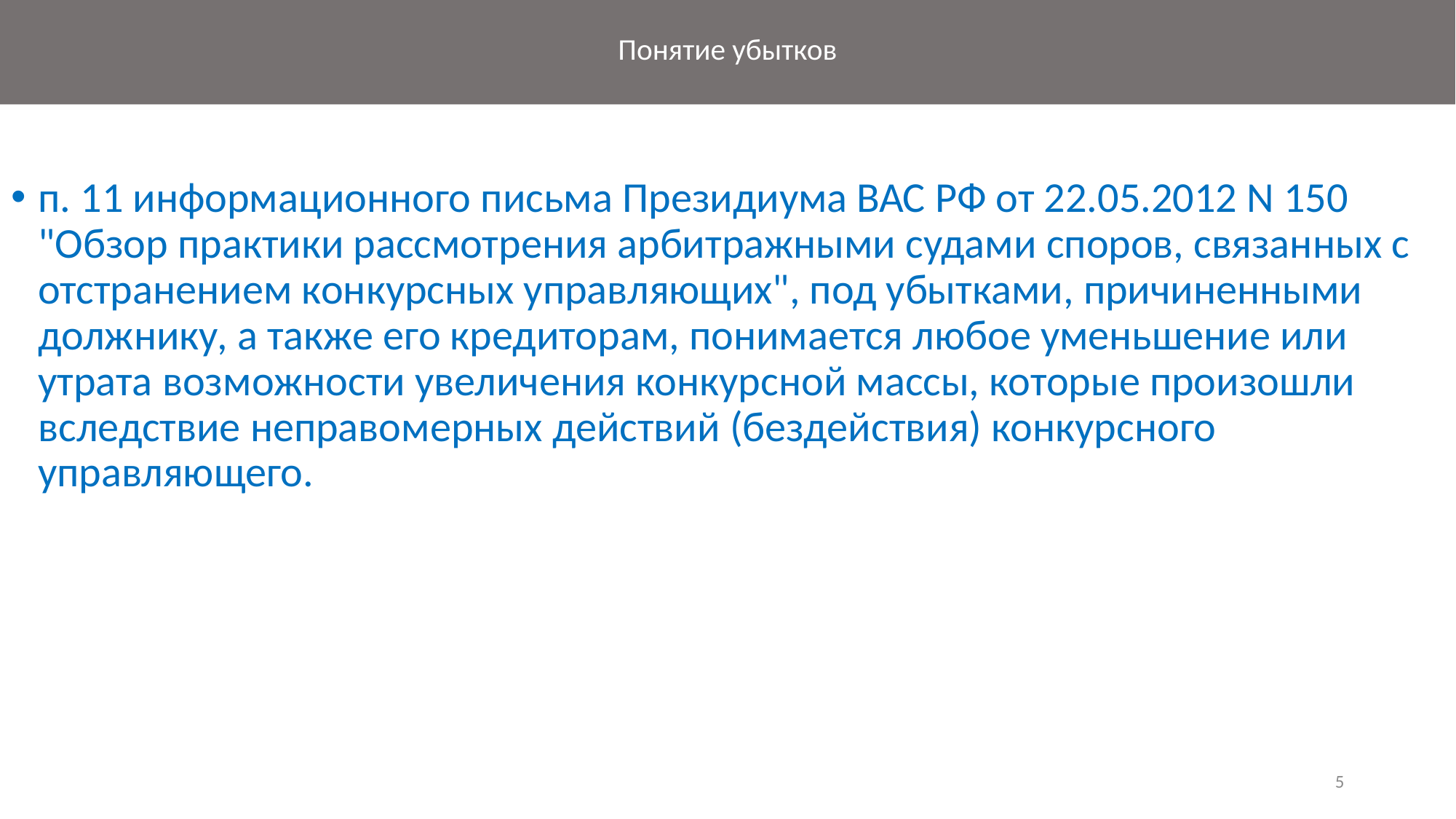

# Понятие убытков

п. 11 информационного письма Президиума ВАС РФ от 22.05.2012 N 150 "Обзор практики рассмотрения арбитражными судами споров, связанных с отстранением конкурсных управляющих", под убытками, причиненными должнику, а также его кредиторам, понимается любое уменьшение или утрата возможности увеличения конкурсной массы, которые произошли вследствие неправомерных действий (бездействия) конкурсного управляющего.  ответственности при банкротстве
5